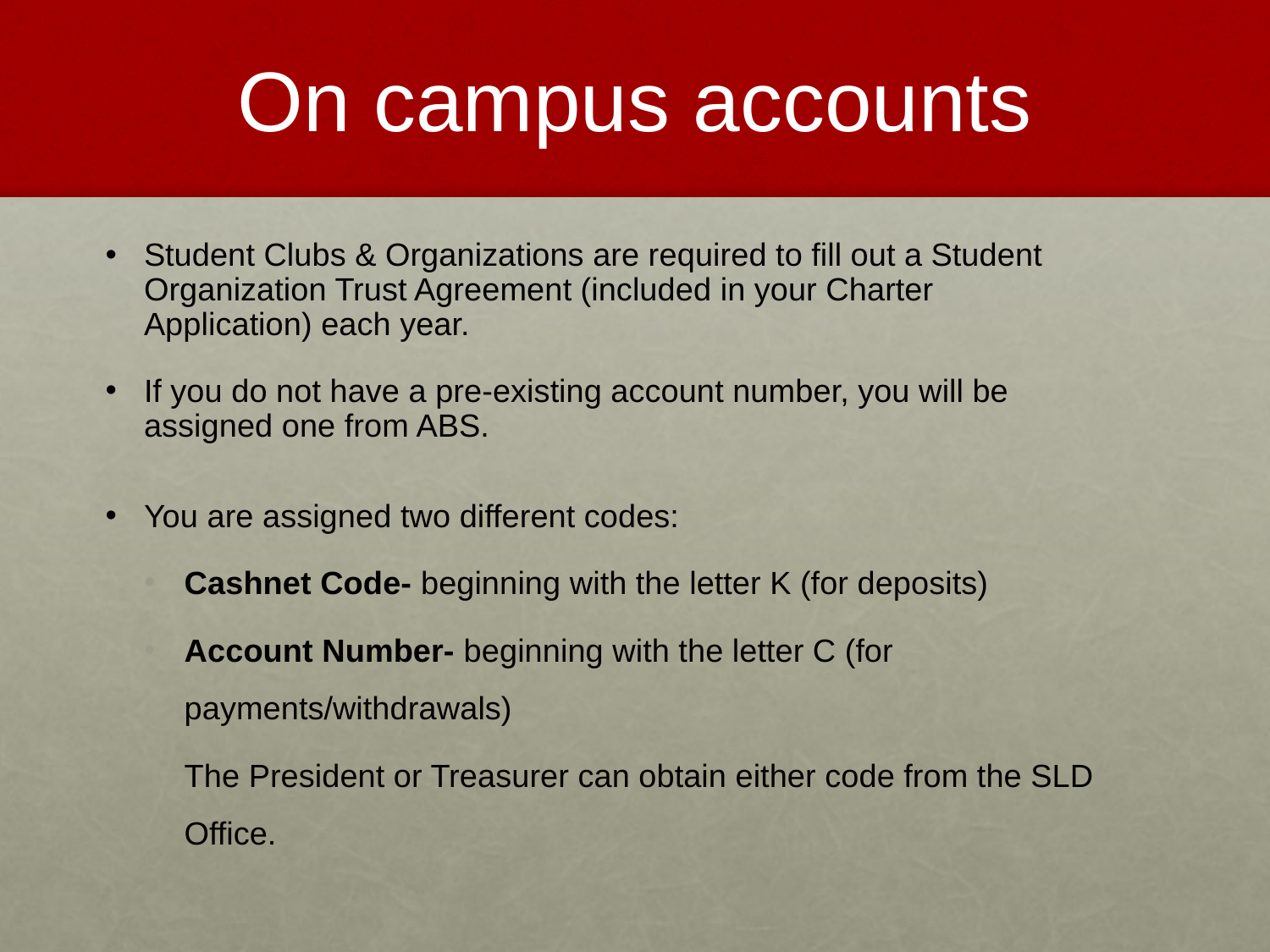

# On campus accounts
Student Clubs & Organizations are required to fill out a Student Organization Trust Agreement (included in your Charter Application) each year.
If you do not have a pre-existing account number, you will be assigned one from ABS.
You are assigned two different codes:
Cashnet Code- beginning with the letter K (for deposits)
Account Number- beginning with the letter C (for payments/withdrawals)
The President or Treasurer can obtain either code from the SLD Office.